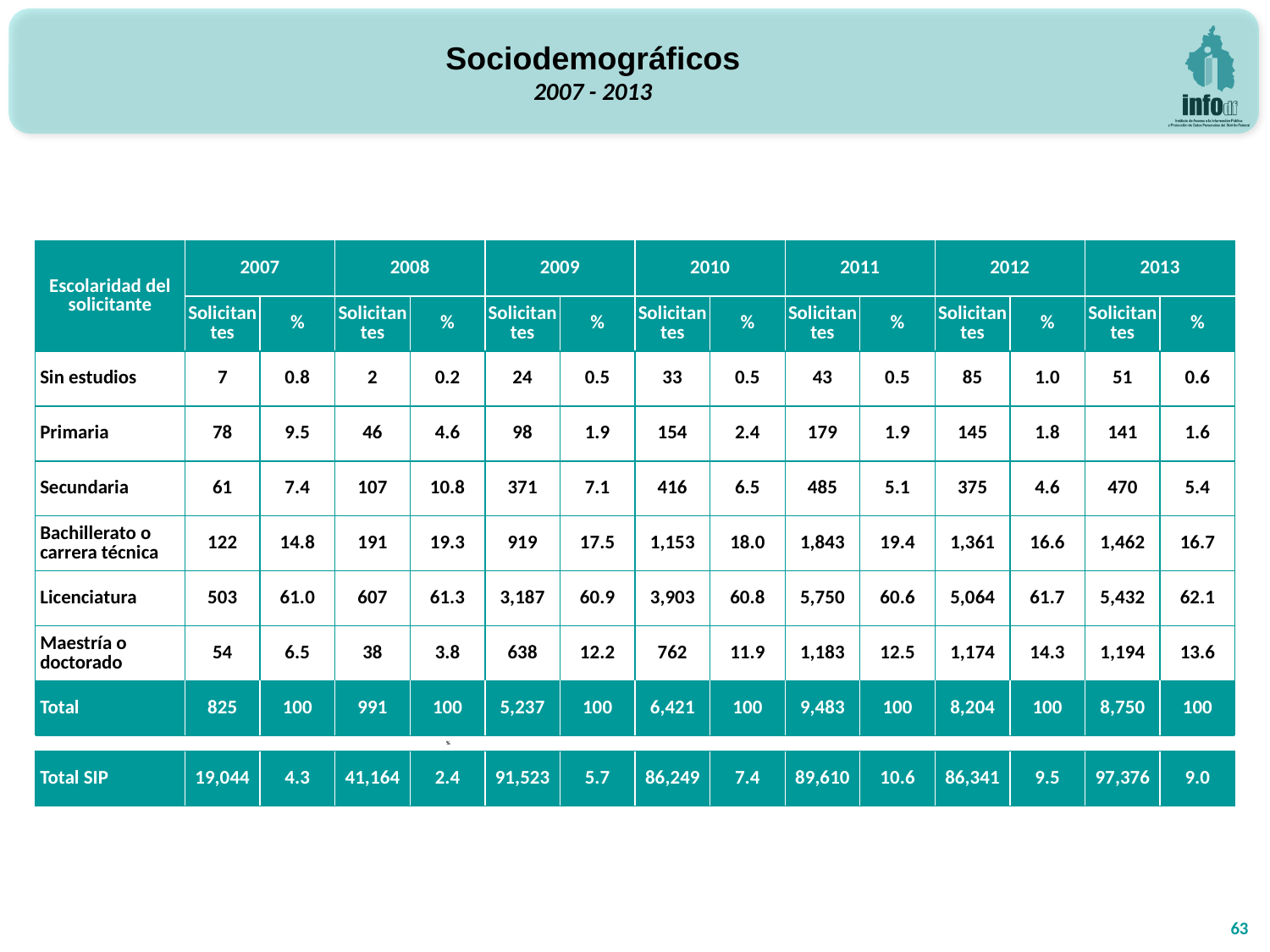

Sociodemográficos
2007 - 2013
| Escolaridad del solicitante | 2007 |  | 2008 |  | 2009 |  | 2010 |  | 2011 |  | 2012 |  | 2013 |  |
| --- | --- | --- | --- | --- | --- | --- | --- | --- | --- | --- | --- | --- | --- | --- |
|  | Solicitantes | % | Solicitantes | % | Solicitantes | % | Solicitantes | % | Solicitantes | % | Solicitantes | % | Solicitantes | % |
| Sin estudios | 7 | 0.8 | 2 | 0.2 | 24 | 0.5 | 33 | 0.5 | 43 | 0.5 | 85 | 1.0 | 51 | 0.6 |
| Primaria | 78 | 9.5 | 46 | 4.6 | 98 | 1.9 | 154 | 2.4 | 179 | 1.9 | 145 | 1.8 | 141 | 1.6 |
| Secundaria | 61 | 7.4 | 107 | 10.8 | 371 | 7.1 | 416 | 6.5 | 485 | 5.1 | 375 | 4.6 | 470 | 5.4 |
| Bachillerato o carrera técnica | 122 | 14.8 | 191 | 19.3 | 919 | 17.5 | 1,153 | 18.0 | 1,843 | 19.4 | 1,361 | 16.6 | 1,462 | 16.7 |
| Licenciatura | 503 | 61.0 | 607 | 61.3 | 3,187 | 60.9 | 3,903 | 60.8 | 5,750 | 60.6 | 5,064 | 61.7 | 5,432 | 62.1 |
| Maestría o doctorado | 54 | 6.5 | 38 | 3.8 | 638 | 12.2 | 762 | 11.9 | 1,183 | 12.5 | 1,174 | 14.3 | 1,194 | 13.6 |
| Total | 825 | 100 | 991 | 100 | 5,237 | 100 | 6,421 | 100 | 9,483 | 100 | 8,204 | 100 | 8,750 | 100 |
|  |  |  |  | % |  |  |  |  |  |  |  |  |  |  |
| Total SIP | 19,044 | 4.3 | 41,164 | 2.4 | 91,523 | 5.7 | 86,249 | 7.4 | 89,610 | 10.6 | 86,341 | 9.5 | 97,376 | 9.0 |
63